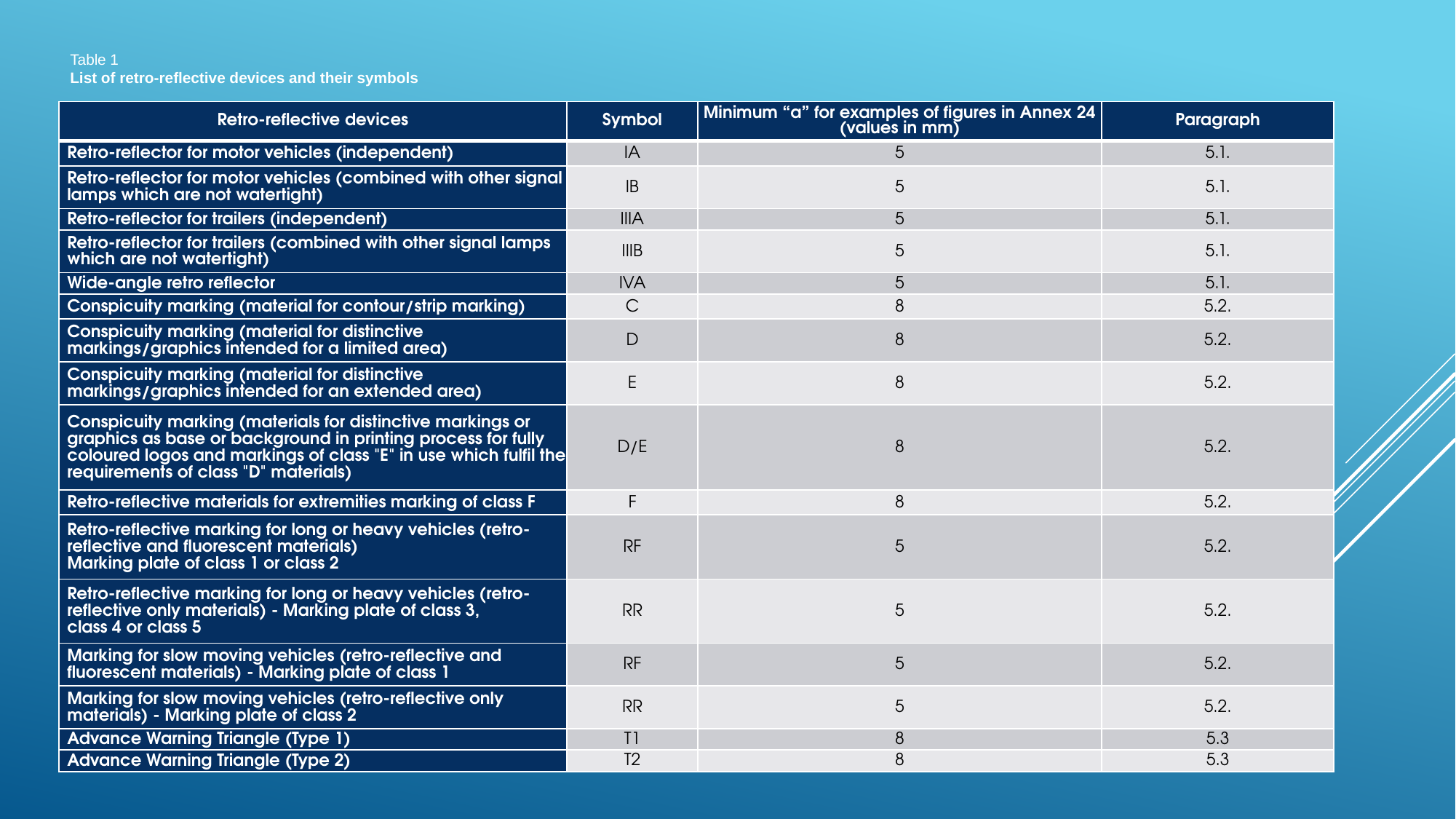

Table 1
List of retro-reflective devices and their symbols

| Retro-reflective devices | Symbol | Minimum “a” for examples of figures in Annex 24 (values in mm) | Paragraph |
| --- | --- | --- | --- |
| Retro-reflector for motor vehicles (independent) | IA | 5 | 5.1. |
| Retro-reflector for motor vehicles (combined with other signal lamps which are not watertight) | IB | 5 | 5.1. |
| Retro-reflector for trailers (independent) | IIIA | 5 | 5.1. |
| Retro-reflector for trailers (combined with other signal lamps which are not watertight) | IIIB | 5 | 5.1. |
| Wide-angle retro reflector | IVA | 5 | 5.1. |
| Conspicuity marking (material for contour/strip marking) | C | 8 | 5.2. |
| Conspicuity marking (material for distinctive markings/graphics intended for a limited area) | D | 8 | 5.2. |
| Conspicuity marking (material for distinctive markings/graphics intended for an extended area) | E | 8 | 5.2. |
| Conspicuity marking (materials for distinctive markings or graphics as base or background in printing process for fully coloured logos and markings of class "E" in use which fulfil the requirements of class "D" materials) | D/E | 8 | 5.2. |
| Retro-reflective materials for extremities marking of class F | F | 8 | 5.2. |
| Retro-reflective marking for long or heavy vehicles (retro-reflective and fluorescent materials) Marking plate of class 1 or class 2 | RF | 5 | 5.2. |
| Retro-reflective marking for long or heavy vehicles (retro-reflective only materials) - Marking plate of class 3, class 4 or class 5 | RR | 5 | 5.2. |
| Marking for slow moving vehicles (retro-reflective and fluorescent materials) - Marking plate of class 1 | RF | 5 | 5.2. |
| Marking for slow moving vehicles (retro-reflective only materials) - Marking plate of class 2 | RR | 5 | 5.2. |
| Advance Warning Triangle (Type 1) | T1 | 8 | 5.3 |
| Advance Warning Triangle (Type 2) | T2 | 8 | 5.3 |